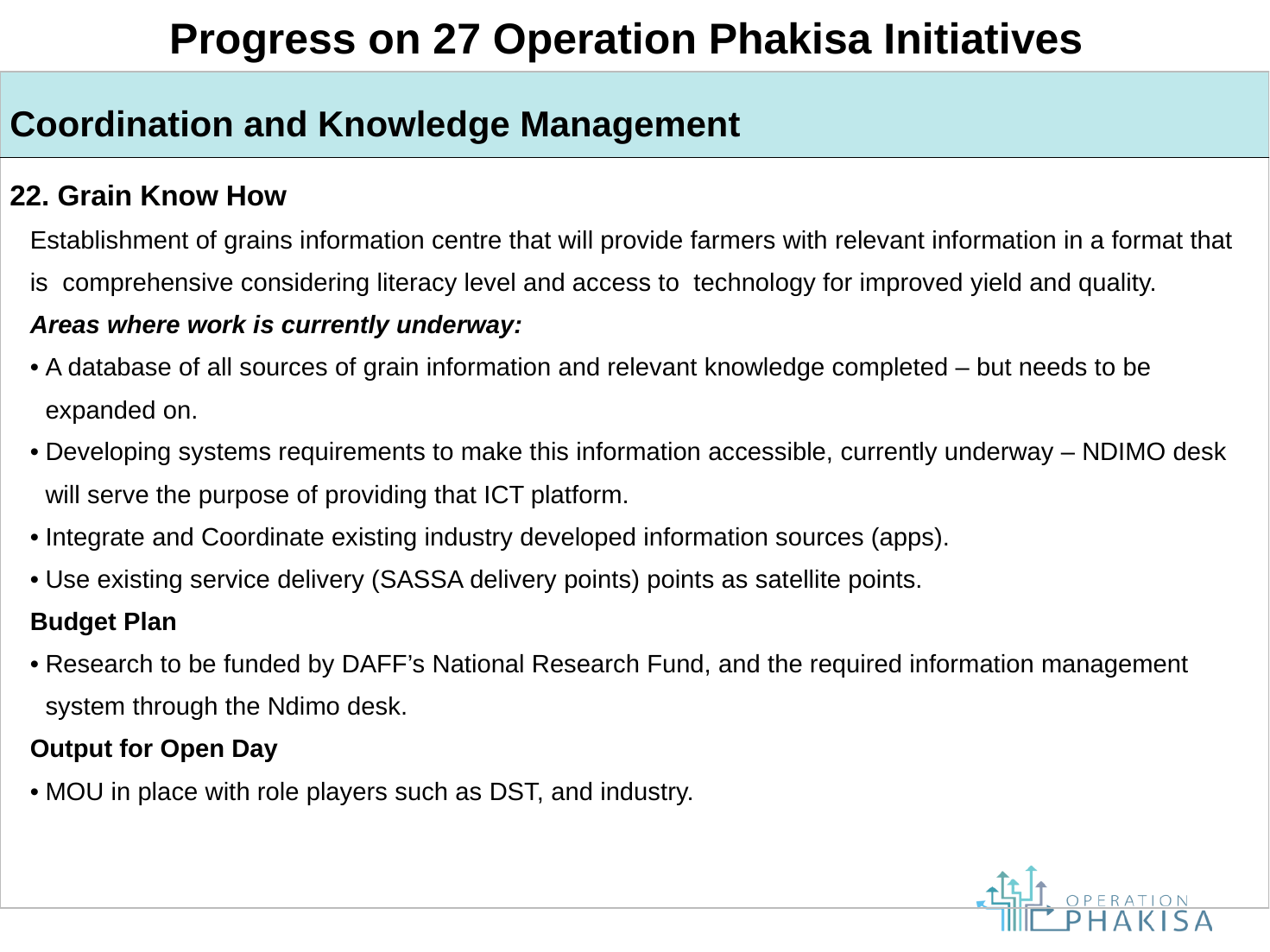

Progress on 27 Operation Phakisa Initiatives
| Coordination and Knowledge Management |
| --- |
| 22. Grain Know How Establishment of grains information centre that will provide farmers with relevant information in a format that is comprehensive considering literacy level and access to technology for improved yield and quality. Areas where work is currently underway: A database of all sources of grain information and relevant knowledge completed – but needs to be expanded on. Developing systems requirements to make this information accessible, currently underway – NDIMO desk will serve the purpose of providing that ICT platform. Integrate and Coordinate existing industry developed information sources (apps). Use existing service delivery (SASSA delivery points) points as satellite points. Budget Plan Research to be funded by DAFF’s National Research Fund, and the required information management system through the Ndimo desk. Output for Open Day MOU in place with role players such as DST, and industry. |